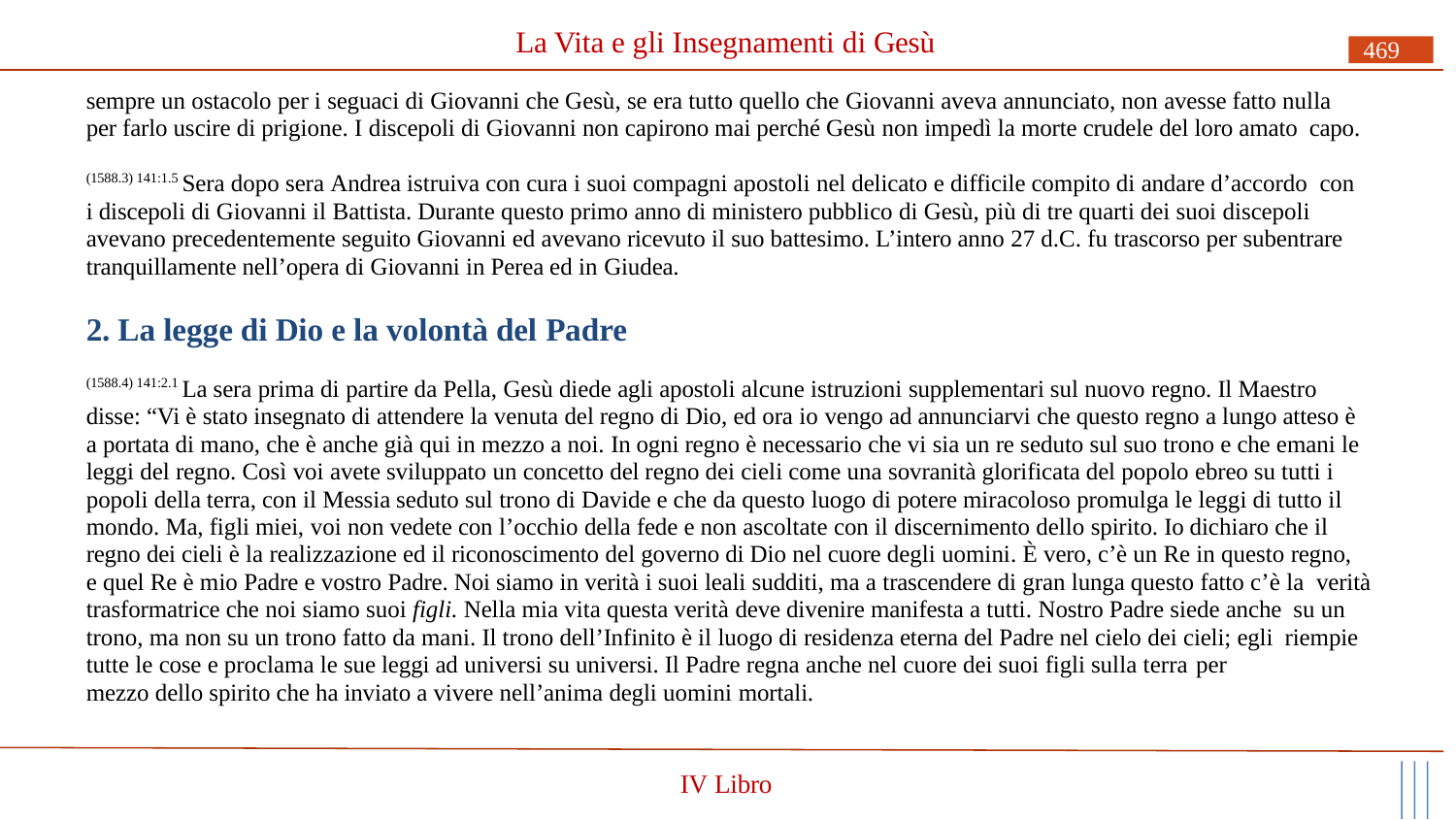

# La Vita e gli Insegnamenti di Gesù
469

sempre un ostacolo per i seguaci di Giovanni che Gesù, se era tutto quello che Giovanni aveva annunciato, non avesse fatto nulla  per farlo uscire di prigione. I discepoli di Giovanni non capirono mai perché Gesù non impedì la morte crudele del loro amato capo.

(1588.3) 141:1.5 Sera dopo sera Andrea istruiva con cura i suoi compagni apostoli nel delicato e difficile compito di andare d’accordo  con i discepoli di Giovanni il Battista. Durante questo primo anno di ministero pubblico di Gesù, più di tre quarti dei suoi discepoli  avevano precedentemente seguito Giovanni ed avevano ricevuto il suo battesimo. L’intero anno 27 d.C. fu trascorso per subentrare  tranquillamente nell’opera di Giovanni in Perea ed in Giudea.

2. La legge di Dio e la volontà del Padre
(1588.4) 141:2.1 La sera prima di partire da Pella, Gesù diede agli apostoli alcune istruzioni supplementari sul nuovo regno. Il Maestro  disse: “Vi è stato insegnato di attendere la venuta del regno di Dio, ed ora io vengo ad annunciarvi che questo regno a lungo atteso è  a portata di mano, che è anche già qui in mezzo a noi. In ogni regno è necessario che vi sia un re seduto sul suo trono e che emani le  leggi del regno. Così voi avete sviluppato un concetto del regno dei cieli come una sovranità glorificata del popolo ebreo su tutti i  popoli della terra, con il Messia seduto sul trono di Davide e che da questo luogo di potere miracoloso promulga le leggi di tutto il  mondo. Ma, figli miei, voi non vedete con l’occhio della fede e non ascoltate con il discernimento dello spirito. Io dichiaro che il  regno dei cieli è la realizzazione ed il riconoscimento del governo di Dio nel cuore degli uomini. È vero, c’è un Re in questo regno,  e quel Re è mio Padre e vostro Padre. Noi siamo in verità i suoi leali sudditi, ma a trascendere di gran lunga questo fatto c’è la  verità trasformatrice che noi siamo suoi figli. Nella mia vita questa verità deve divenire manifesta a tutti. Nostro Padre siede anche  su un trono, ma non su un trono fatto da mani. Il trono dell’Infinito è il luogo di residenza eterna del Padre nel cielo dei cieli; egli  riempie tutte le cose e proclama le sue leggi ad universi su universi. Il Padre regna anche nel cuore dei suoi figli sulla terra per
mezzo dello spirito che ha inviato a vivere nell’anima degli uomini mortali.

IV Libro